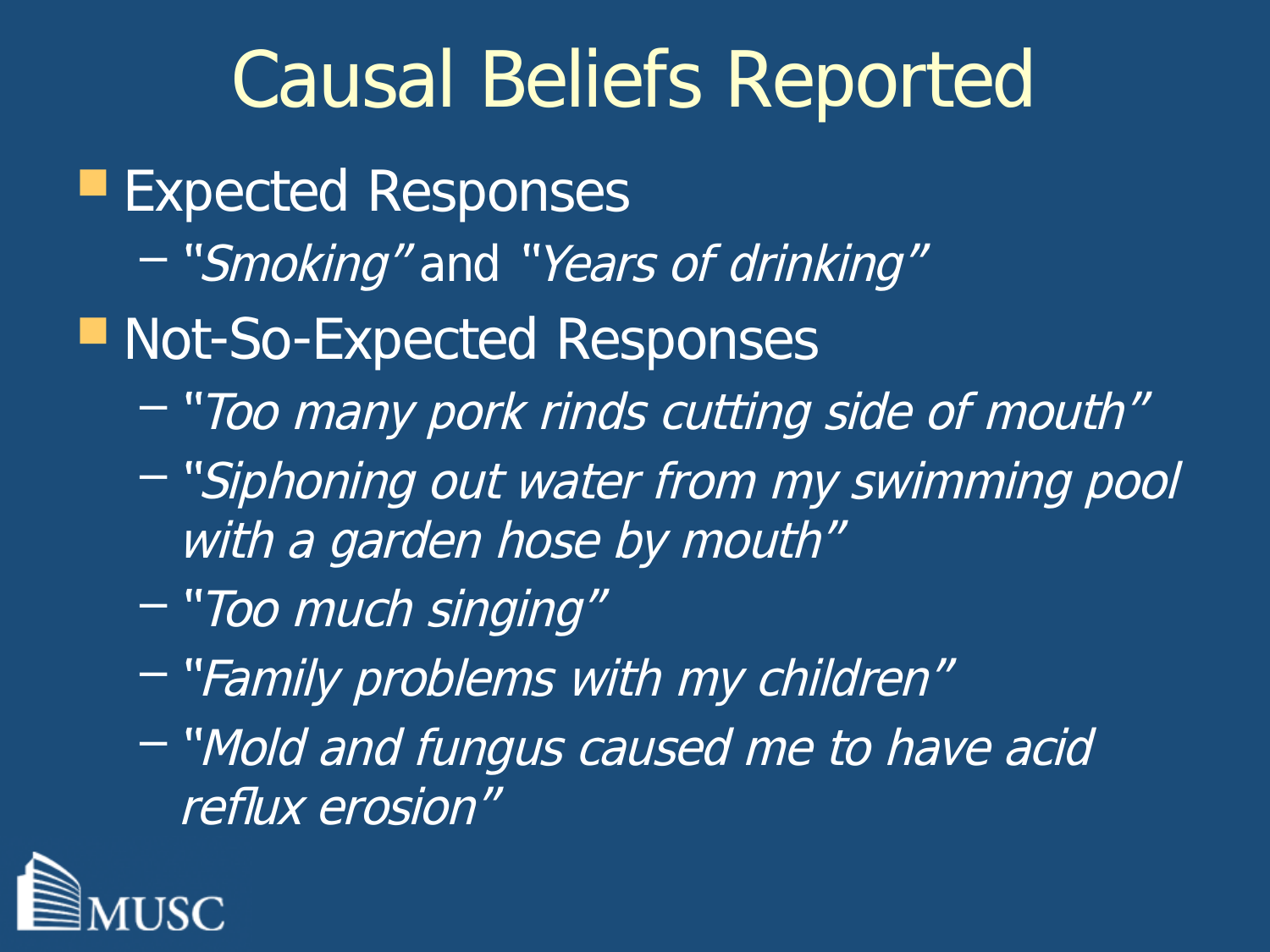

# Causal Beliefs Reported
Expected Responses
“Smoking” and “Years of drinking”
Not-So-Expected Responses
“Too many pork rinds cutting side of mouth”
“Siphoning out water from my swimming pool with a garden hose by mouth”
“Too much singing”
“Family problems with my children”
“Mold and fungus caused me to have acid reflux erosion”